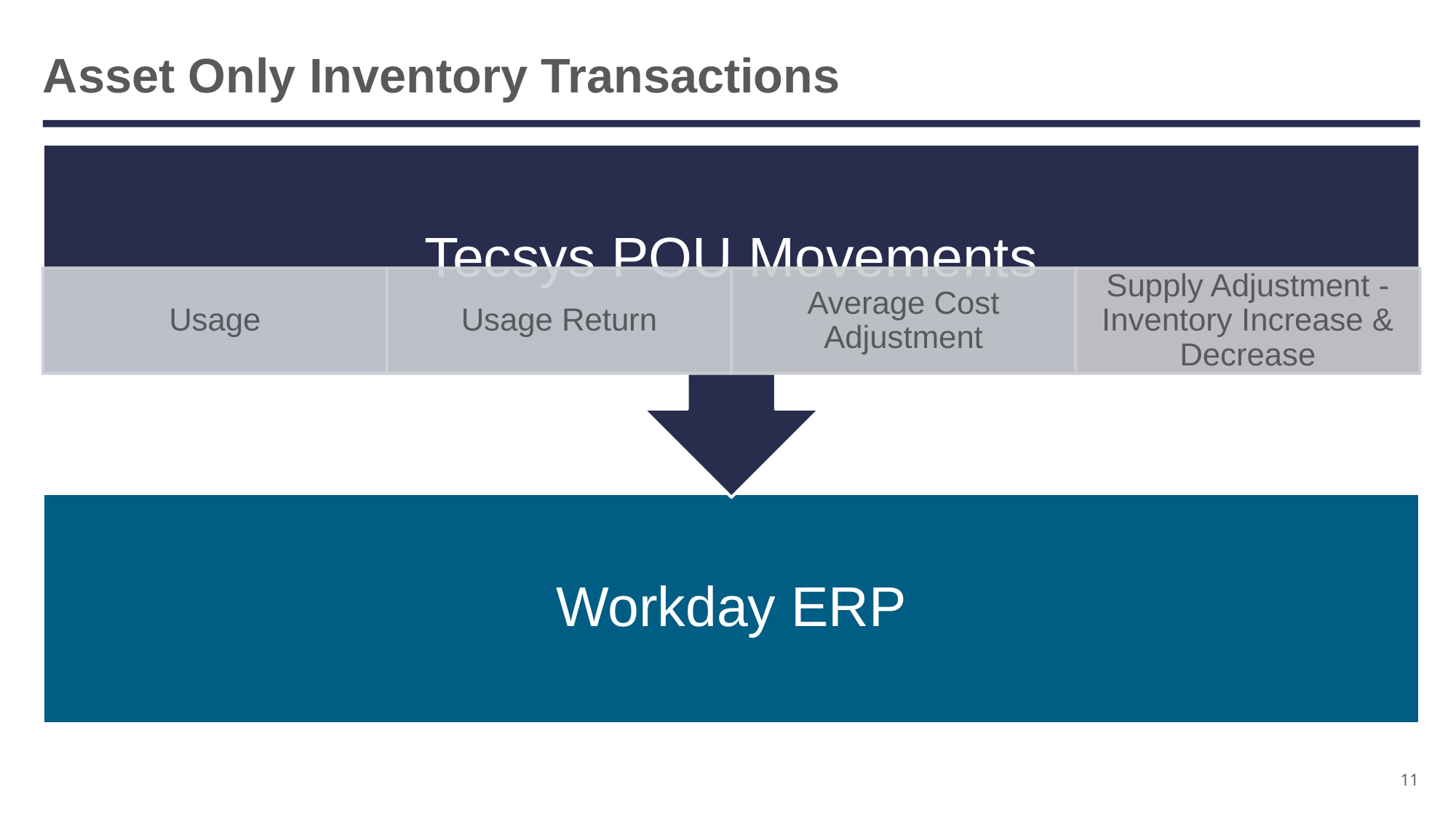

# Asset Only Inventory Transactions
Workday ERP
Tecsys POU Movements
Usage
Usage Return
Average Cost Adjustment
Supply Adjustment - Inventory Increase & Decrease
11